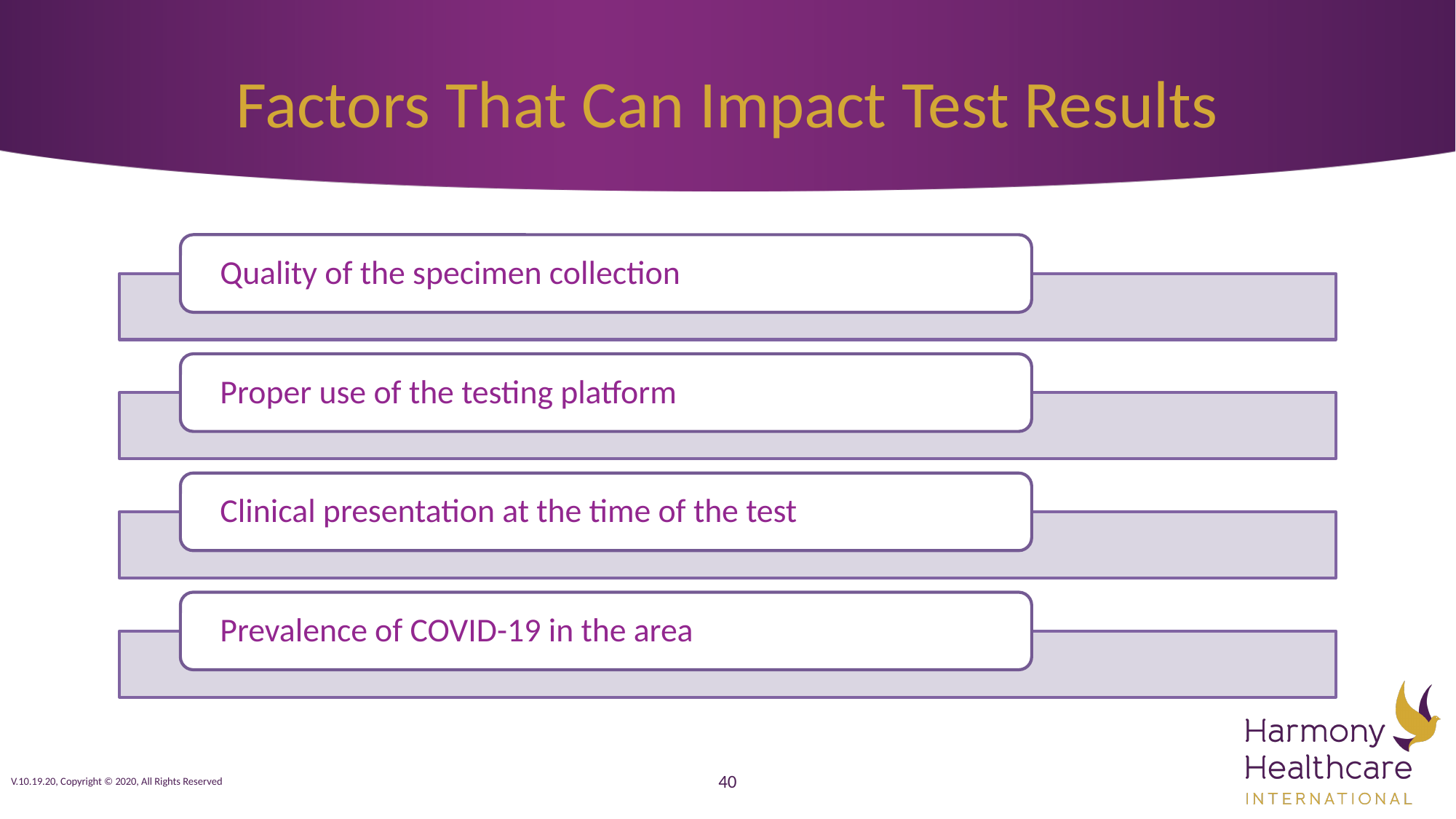

# Factors That Can Impact Test Results
Quality of the specimen collection
Proper use of the testing platform
Clinical presentation at the time of the test
Prevalence of COVID-19 in the area
V.10.19.20, Copyright © 2020, All Rights Reserved
40